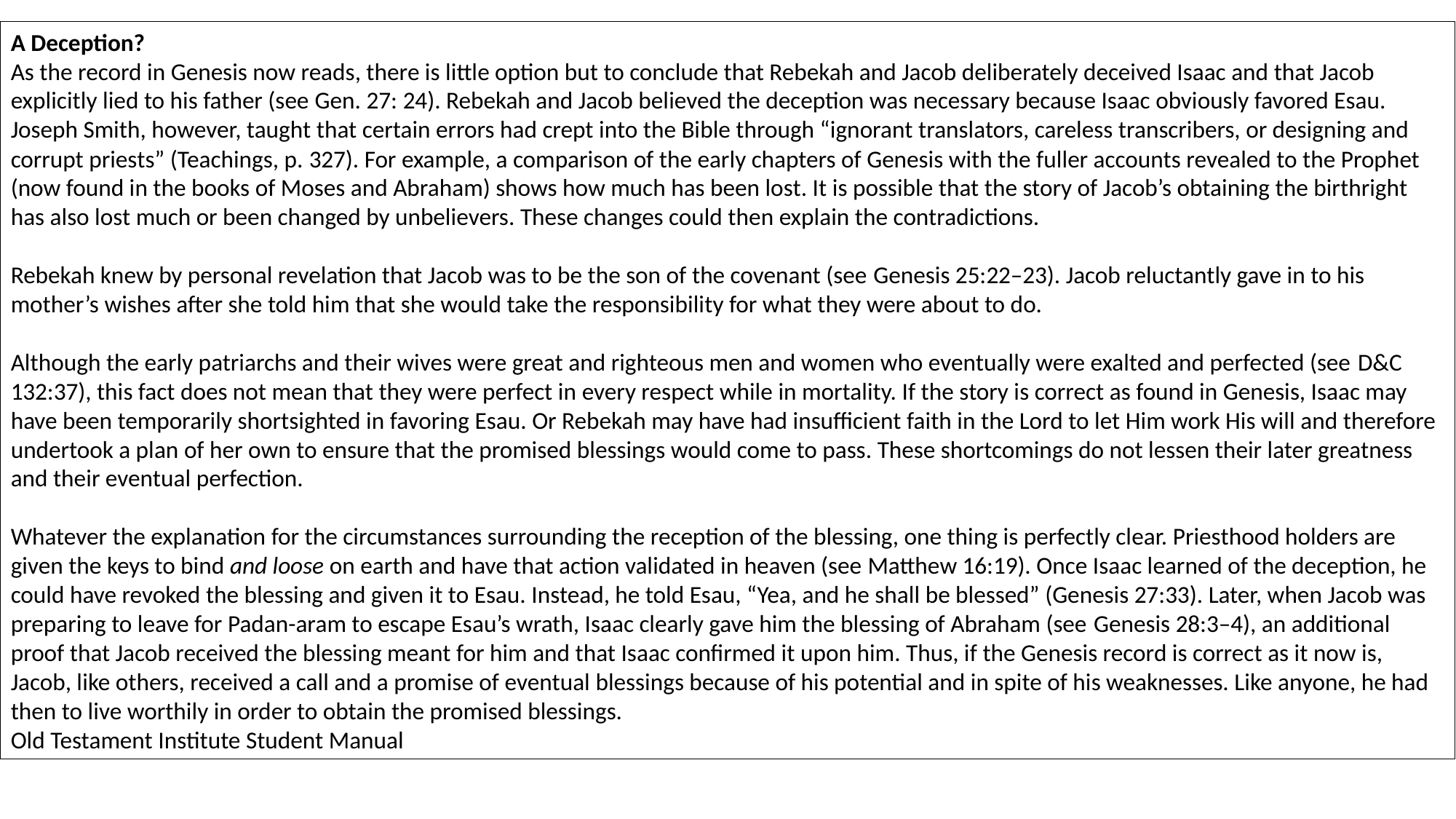

A Deception?
As the record in Genesis now reads, there is little option but to conclude that Rebekah and Jacob deliberately deceived Isaac and that Jacob explicitly lied to his father (see Gen. 27: 24). Rebekah and Jacob believed the deception was necessary because Isaac obviously favored Esau. Joseph Smith, however, taught that certain errors had crept into the Bible through “ignorant translators, careless transcribers, or designing and corrupt priests” (Teachings, p. 327). For example, a comparison of the early chapters of Genesis with the fuller accounts revealed to the Prophet (now found in the books of Moses and Abraham) shows how much has been lost. It is possible that the story of Jacob’s obtaining the birthright has also lost much or been changed by unbelievers. These changes could then explain the contradictions.

Rebekah knew by personal revelation that Jacob was to be the son of the covenant (see Genesis 25:22–23). Jacob reluctantly gave in to his mother’s wishes after she told him that she would take the responsibility for what they were about to do.

Although the early patriarchs and their wives were great and righteous men and women who eventually were exalted and perfected (see D&C 132:37), this fact does not mean that they were perfect in every respect while in mortality. If the story is correct as found in Genesis, Isaac may have been temporarily shortsighted in favoring Esau. Or Rebekah may have had insufficient faith in the Lord to let Him work His will and therefore undertook a plan of her own to ensure that the promised blessings would come to pass. These shortcomings do not lessen their later greatness and their eventual perfection.

Whatever the explanation for the circumstances surrounding the reception of the blessing, one thing is perfectly clear. Priesthood holders are given the keys to bind and loose on earth and have that action validated in heaven (see Matthew 16:19). Once Isaac learned of the deception, he could have revoked the blessing and given it to Esau. Instead, he told Esau, “Yea, and he shall be blessed” (Genesis 27:33). Later, when Jacob was preparing to leave for Padan-aram to escape Esau’s wrath, Isaac clearly gave him the blessing of Abraham (see Genesis 28:3–4), an additional proof that Jacob received the blessing meant for him and that Isaac confirmed it upon him. Thus, if the Genesis record is correct as it now is, Jacob, like others, received a call and a promise of eventual blessings because of his potential and in spite of his weaknesses. Like anyone, he had then to live worthily in order to obtain the promised blessings.
Old Testament Institute Student Manual